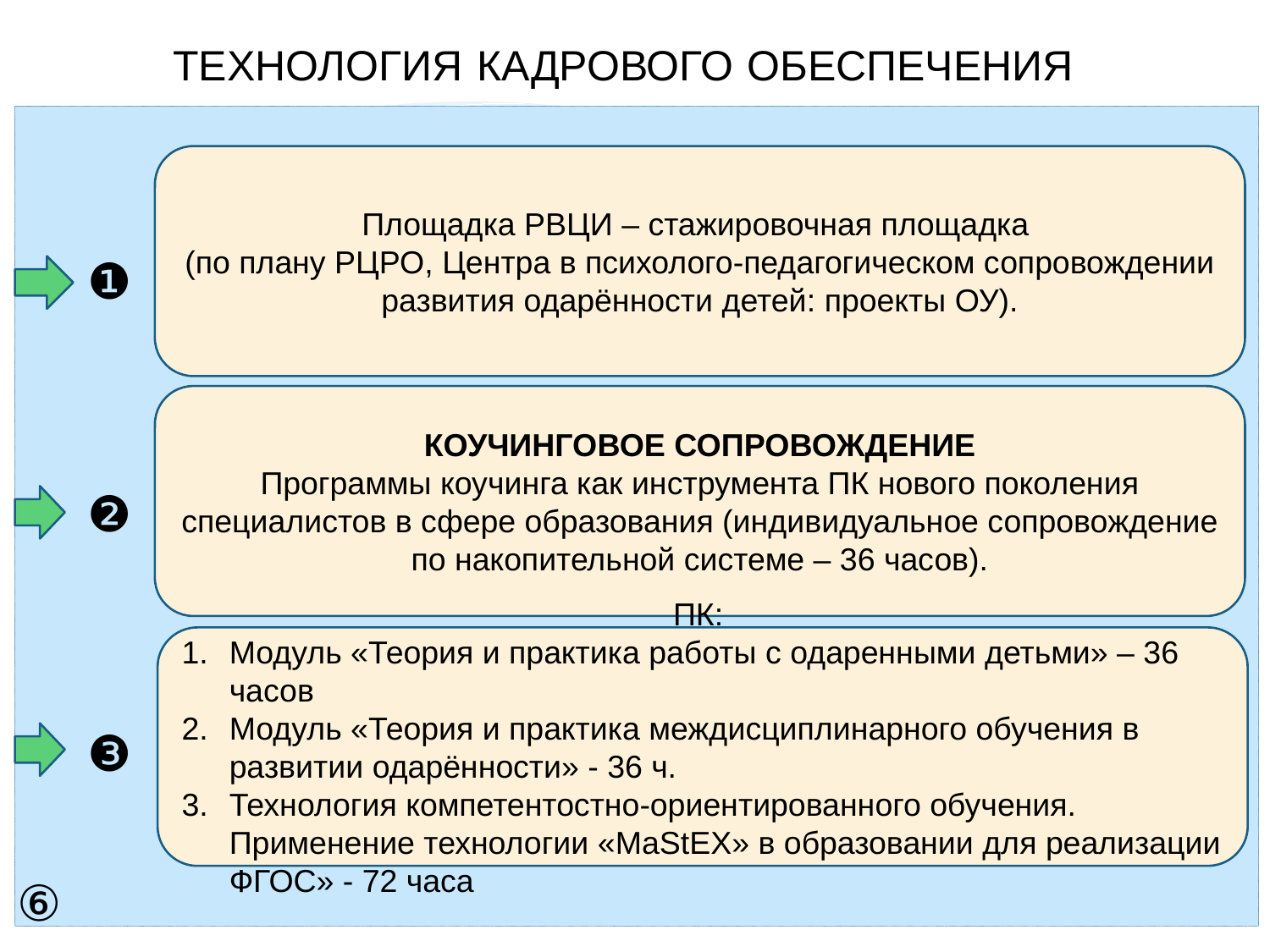

ТЕХНОЛОГИЯ КАДРОВОГО ОБЕСПЕЧЕНИЯ

Площадка РВЦИ – стажировочная площадка
(по плану РЦРО, Центра в психолого-педагогическом сопровождении развития одарённости детей: проекты ОУ).
❶

КОУЧИНГОВОЕ СОПРОВОЖДЕНИЕ
Программы коучинга как инструмента ПК нового поколения специалистов в сфере образования (индивидуальное сопровождение по накопительной системе – 36 часов).
❷

ПК:
Модуль «Теория и практика работы с одаренными детьми» – 36 часов
Модуль «Теория и практика междисциплинарного обучения в развитии одарённости» - 36 ч.
Технология компетентостно-ориентированного обучения. Применение технологии «MaStEX» в образовании для реализации ФГОС» - 72 часа
❸

⑥